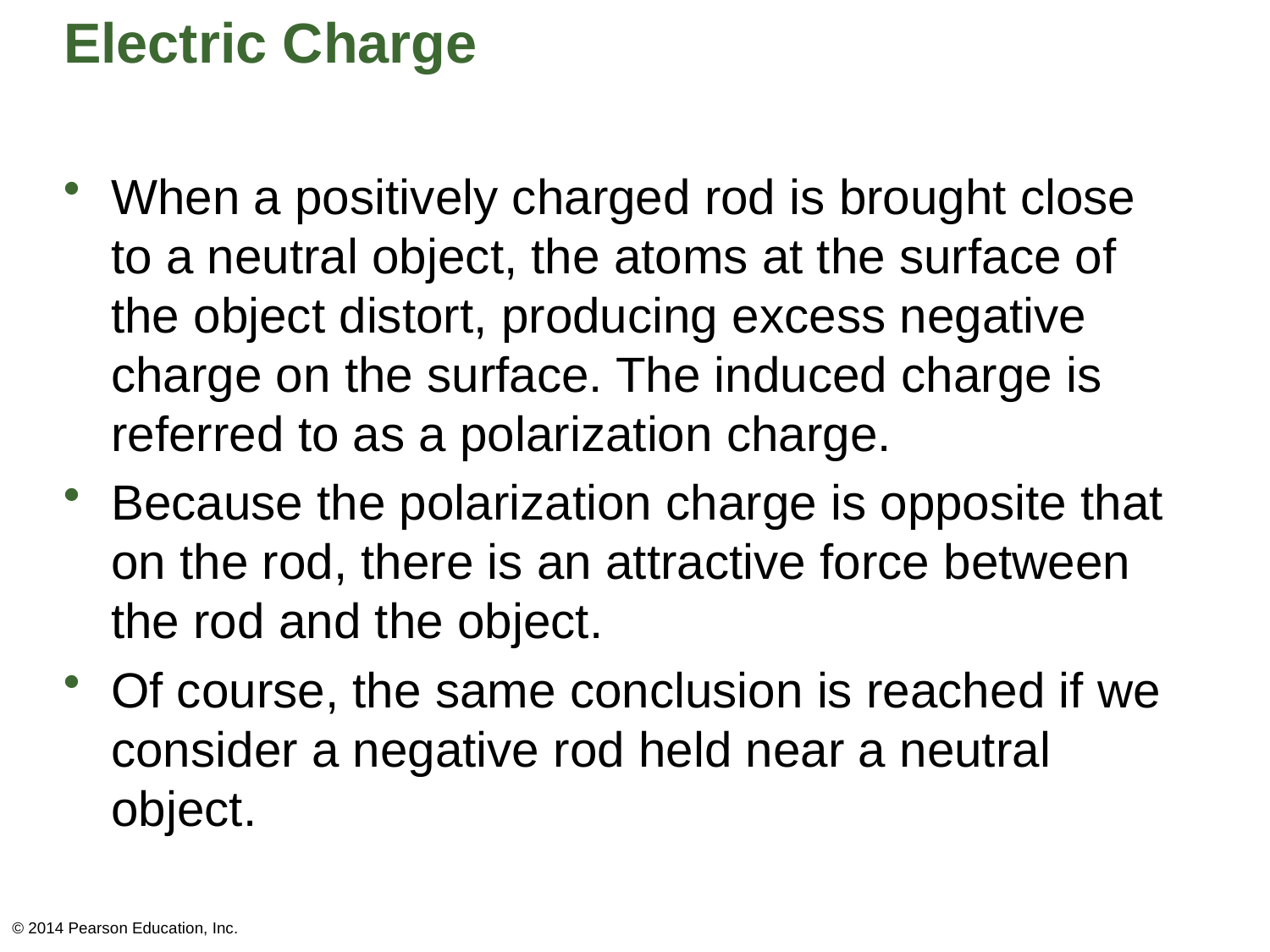

# Electric Charge
When a positively charged rod is brought close to a neutral object, the atoms at the surface of the object distort, producing excess negative charge on the surface. The induced charge is referred to as a polarization charge.
Because the polarization charge is opposite that on the rod, there is an attractive force between the rod and the object.
Of course, the same conclusion is reached if we consider a negative rod held near a neutral object.
© 2014 Pearson Education, Inc.